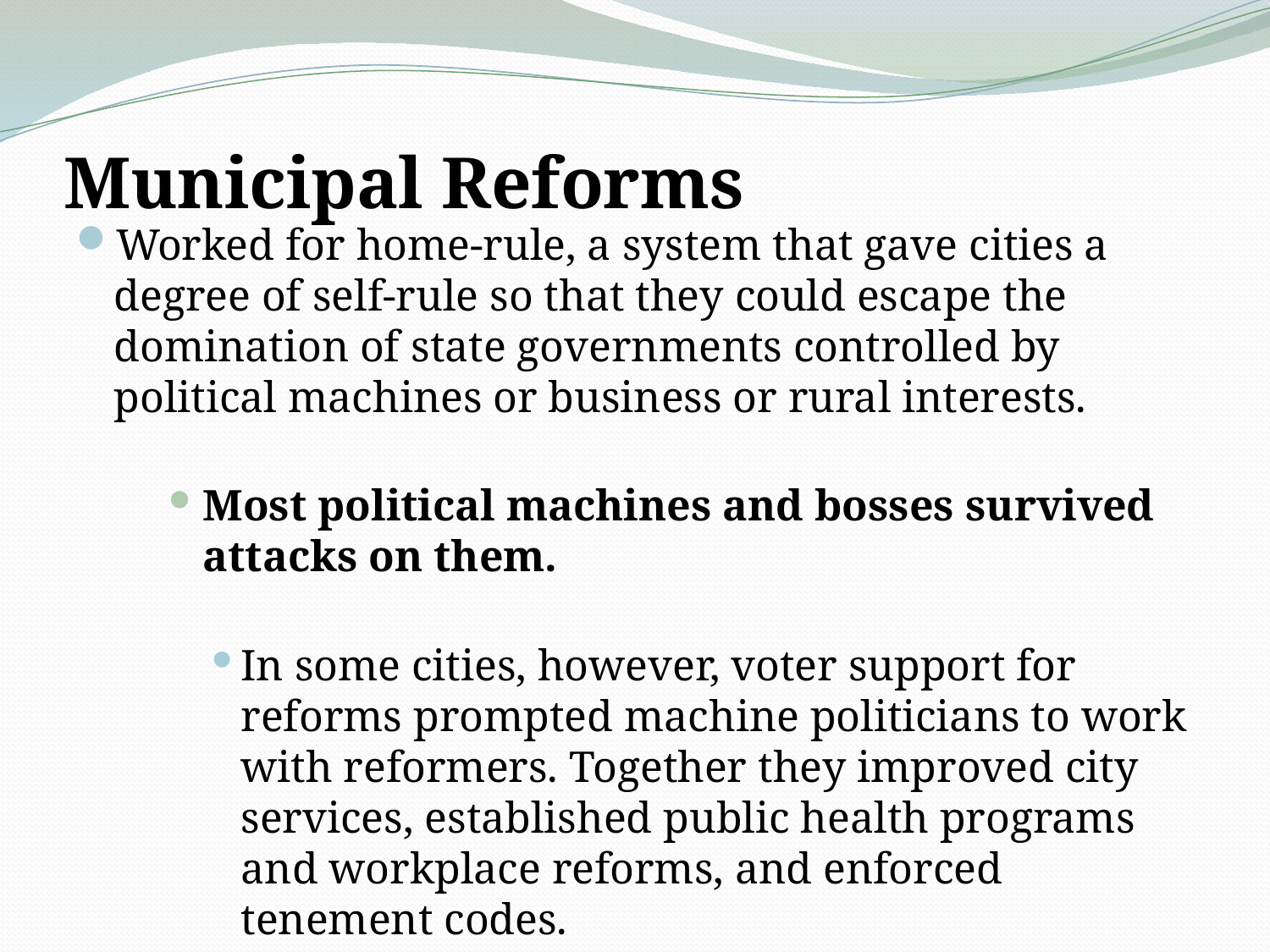

# Municipal Reforms
Worked for home-rule, a system that gave cities a degree of self-rule so that they could escape the domination of state governments controlled by political machines or business or rural interests.

Most political machines and bosses survived attacks on them.

In some cities, however, voter support for reforms prompted machine politicians to work with reformers. Together they improved city services, established public health programs and workplace reforms, and enforced tenement codes.